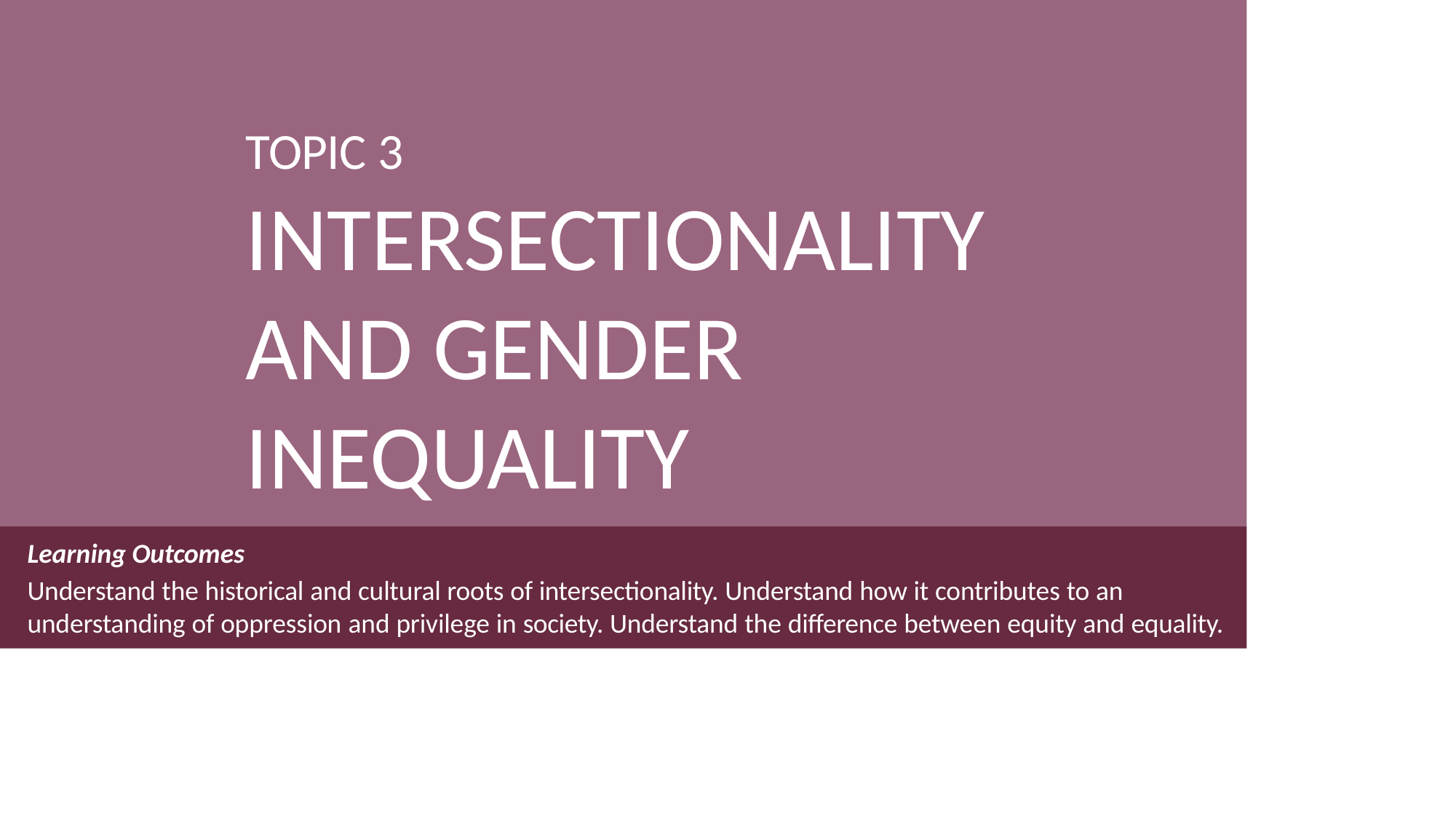

# TOPIC 3 INTERSECTIONALITY AND GENDER INEQUALITY
Learning Outcomes
Understand the historical and cultural roots of intersectionality. Understand how it contributes to an  understanding of oppression and privilege in society. Understand the difference between equity and equality.